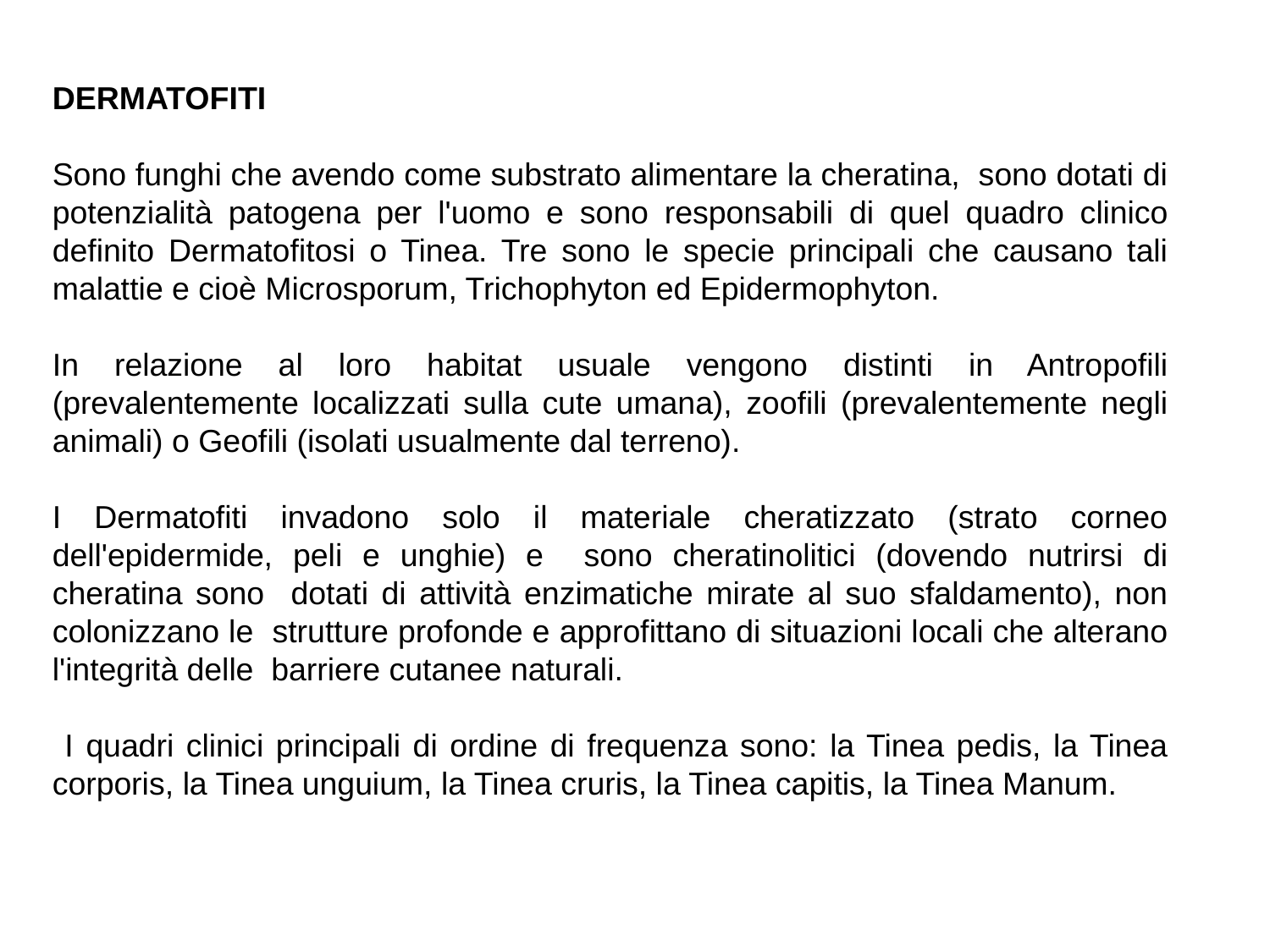

DERMATOFITI

Sono funghi che avendo come substrato alimentare la cheratina,  sono dotati di potenzialità patogena per l'uomo e sono responsabili di quel quadro clinico definito Dermatoﬁtosi o Tinea. Tre sono le specie principali che causano tali malattie e cioè Microsporum, Trichophyton ed Epidermophyton.

In relazione al loro habitat usuale vengono distinti in Antropofili (prevalentemente localizzati sulla cute umana), zoofili (prevalentemente negli animali) o Geofili (isolati usualmente dal terreno).

I Dermatofiti invadono solo il materiale cheratizzato (strato corneo dell'epidermide, peli e unghie) e  sono cheratinolitici (dovendo nutrirsi di cheratina sono  dotati di attività enzimatiche mirate al suo sfaldamento), non colonizzano le  strutture profonde e approfittano di situazioni locali che alterano l'integrità delle  barriere cutanee naturali.

 I quadri clinici principali di ordine di frequenza sono: la Tinea pedis, la Tinea corporis, la Tinea unguium, la Tinea cruris, la Tinea capitis, la Tinea Manum.